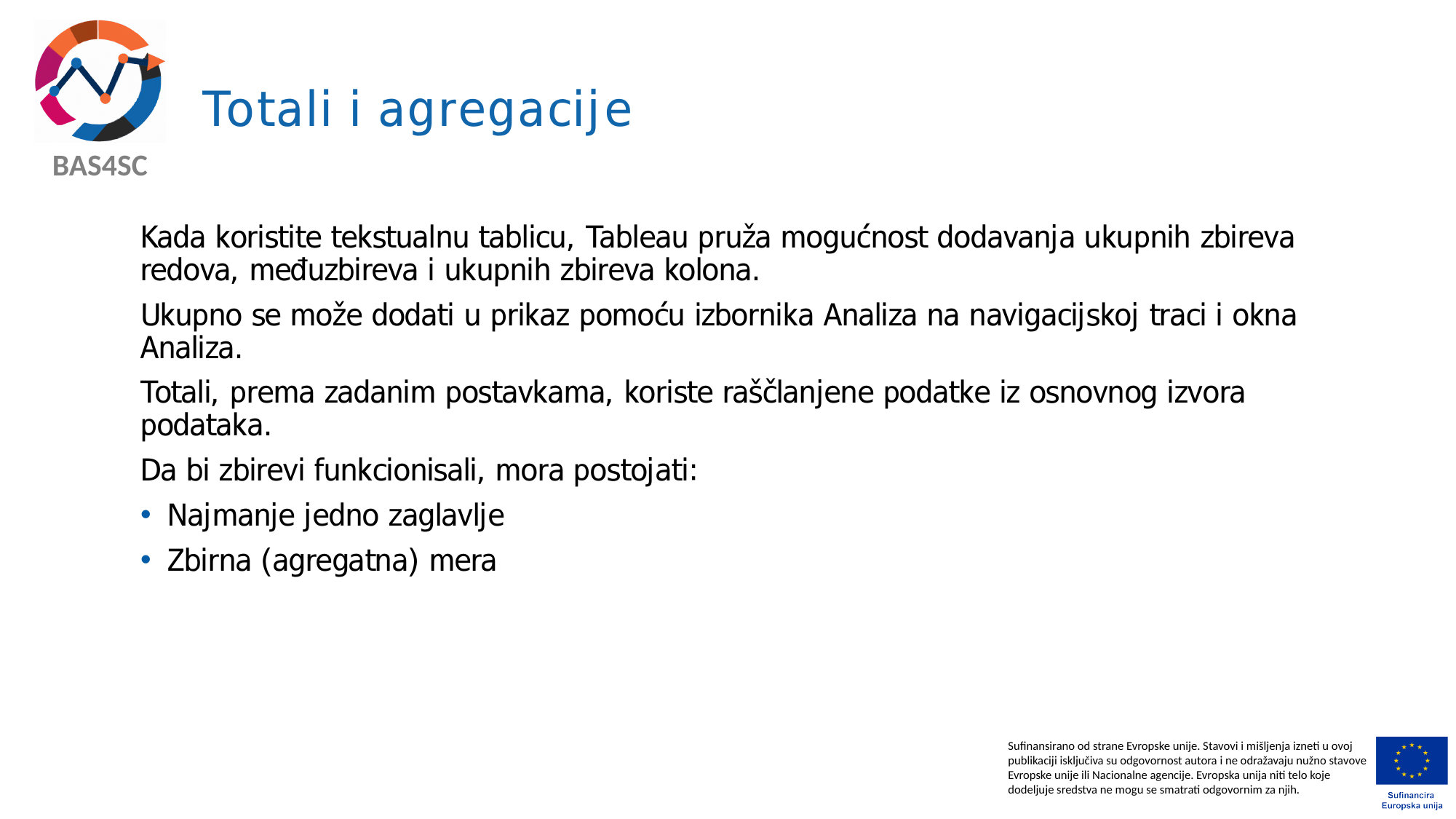

# Totali i agregacije
Kada koristite tekstualnu tablicu, Tableau pruža mogućnost dodavanja ukupnih zbireva redova, međuzbireva i ukupnih zbireva kolona.
Ukupno se može dodati u prikaz pomoću izbornika Analiza na navigacijskoj traci i okna Analiza.
Totali, prema zadanim postavkama, koriste raščlanjene podatke iz osnovnog izvora podataka.
Da bi zbirevi funkcionisali, mora postojati:
Najmanje jedno zaglavlje
Zbirna (agregatna) mera